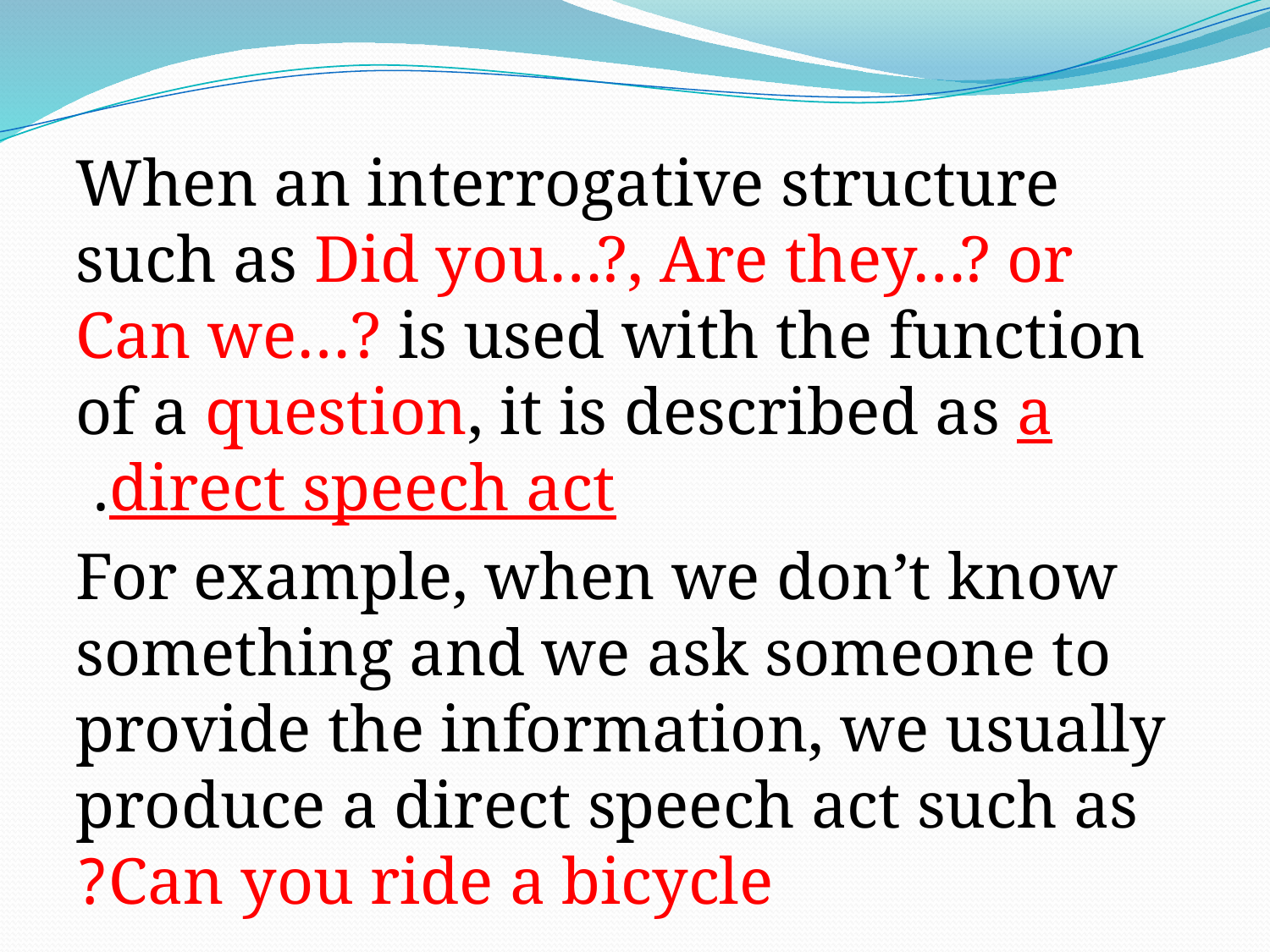

When an interrogative structure such as Did you…?, Are they…? or Can we…? is used with the function of a question, it is described as a direct speech act.
For example, when we don’t know something and we ask someone to provide the information, we usually produce a direct speech act such as Can you ride a bicycle?